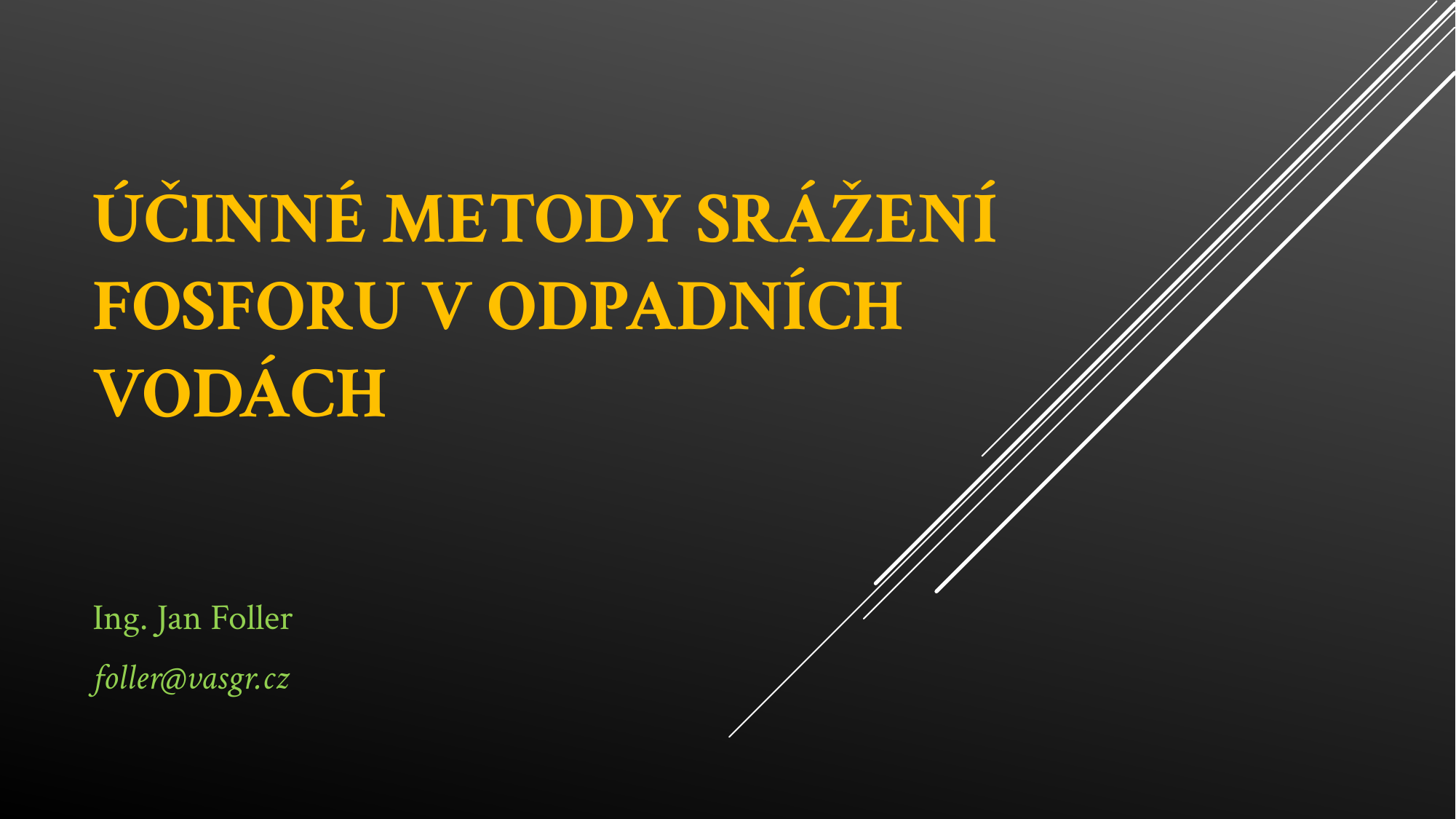

# Účinné metody srážení fosforu v odpadních vodách
Ing. Jan Foller
foller@vasgr.cz